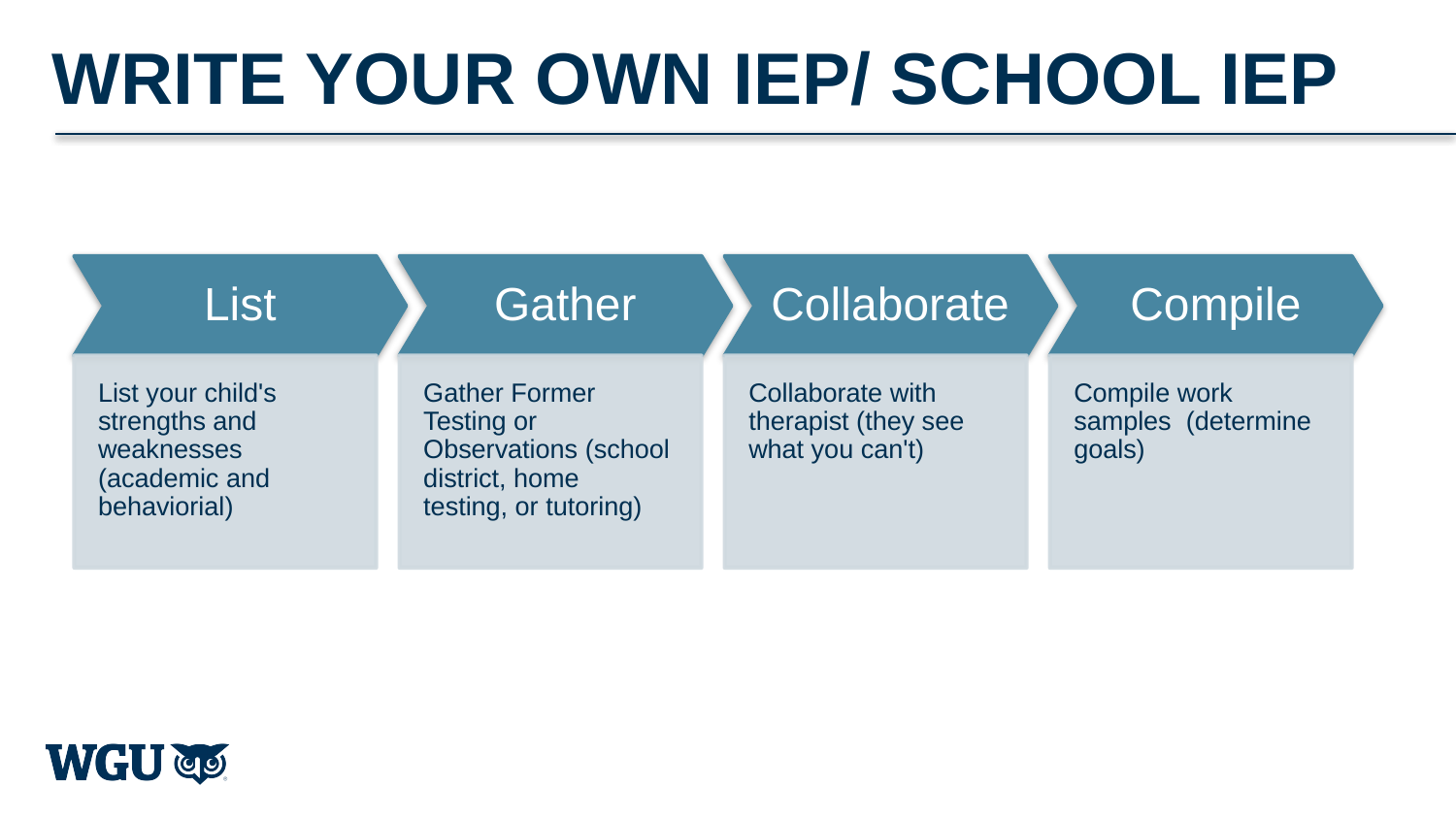

# Write Your Own IEP/ School IEP
List
List your child's strengths and weaknesses (academic and behaviorial)
Gather
Gather Former Testing or Observations (school district, home testing, or tutoring)
Collaborate
Collaborate with therapist (they see what you can't)
Compile
Compile work samples  (determine goals)